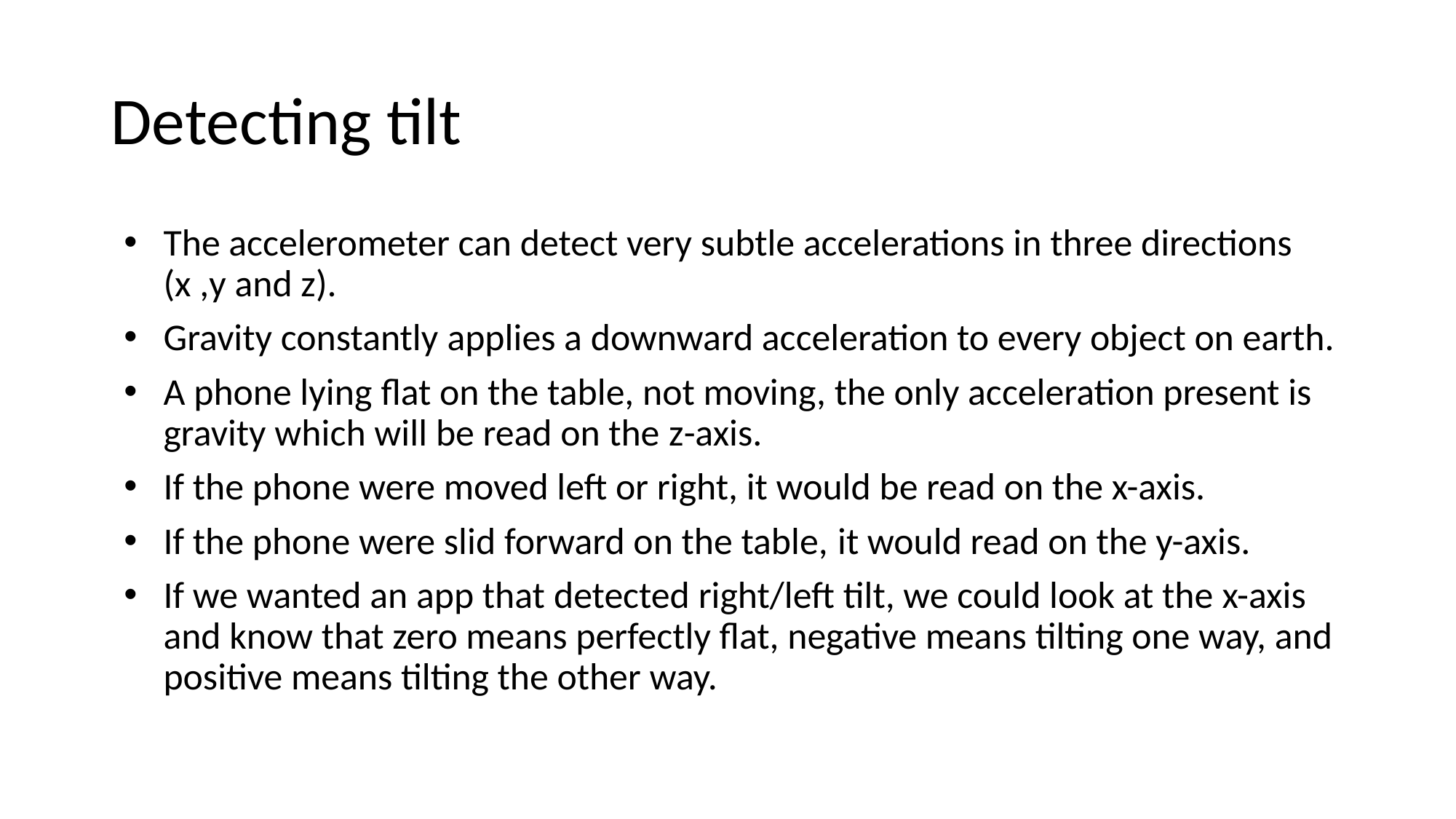

# Detecting tilt
The accelerometer can detect very subtle accelerations in three directions (x ,y and z).
Gravity constantly applies a downward acceleration to every object on earth.
A phone lying flat on the table, not moving, the only acceleration present is gravity which will be read on the z-axis.
If the phone were moved left or right, it would be read on the x-axis.
If the phone were slid forward on the table, it would read on the y-axis.
If we wanted an app that detected right/left tilt, we could look at the x-axis and know that zero means perfectly flat, negative means tilting one way, and positive means tilting the other way.